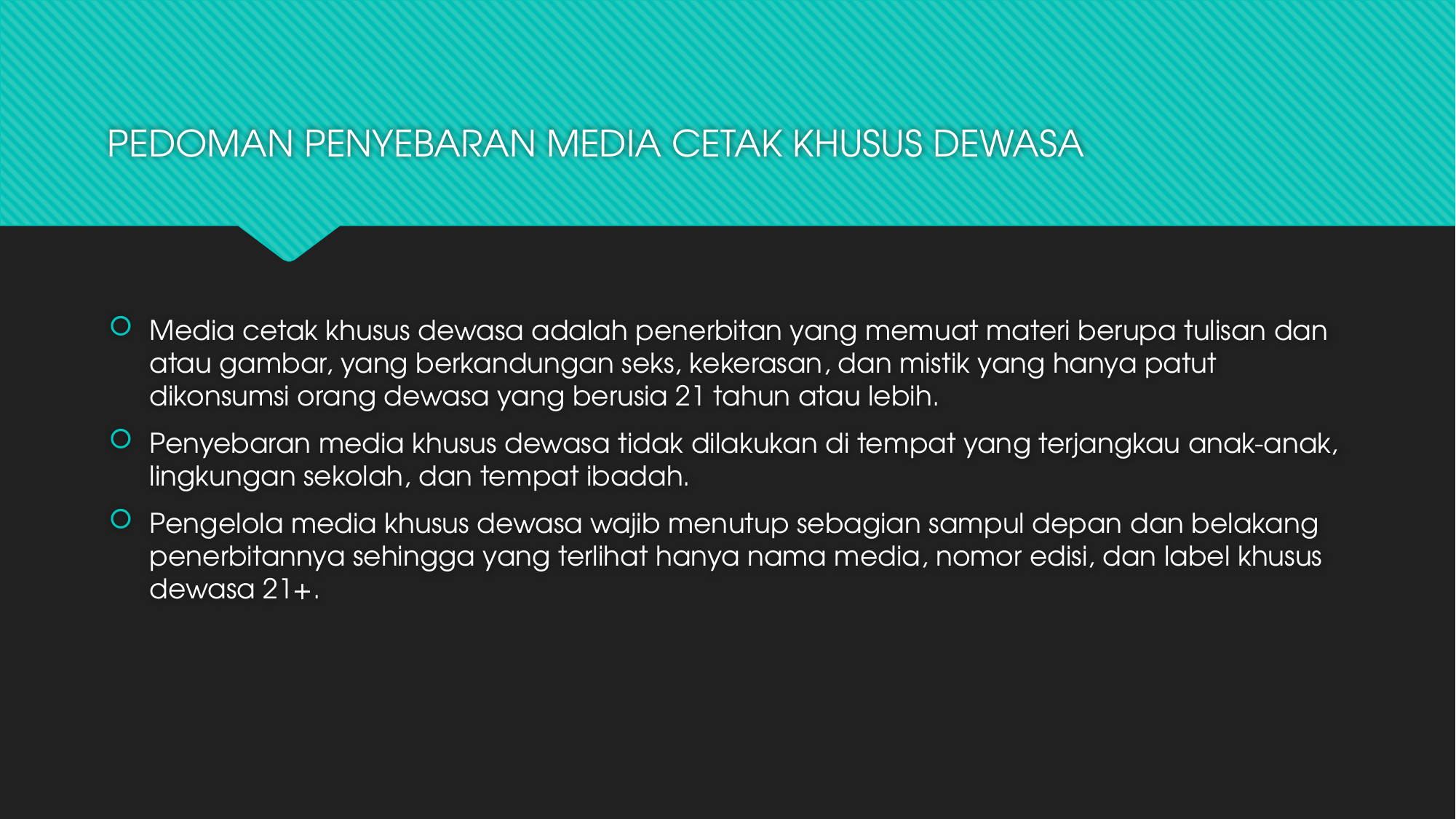

# PEDOMAN PENYEBARAN MEDIA CETAK KHUSUS DEWASA
Media cetak khusus dewasa adalah penerbitan yang memuat materi berupa tulisan dan atau gambar, yang berkandungan seks, kekerasan, dan mistik yang hanya patut dikonsumsi orang dewasa yang berusia 21 tahun atau lebih.
Penyebaran media khusus dewasa tidak dilakukan di tempat yang terjangkau anak-anak, lingkungan sekolah, dan tempat ibadah.
Pengelola media khusus dewasa wajib menutup sebagian sampul depan dan belakang penerbitannya sehingga yang terlihat hanya nama media, nomor edisi, dan label khusus dewasa 21+.